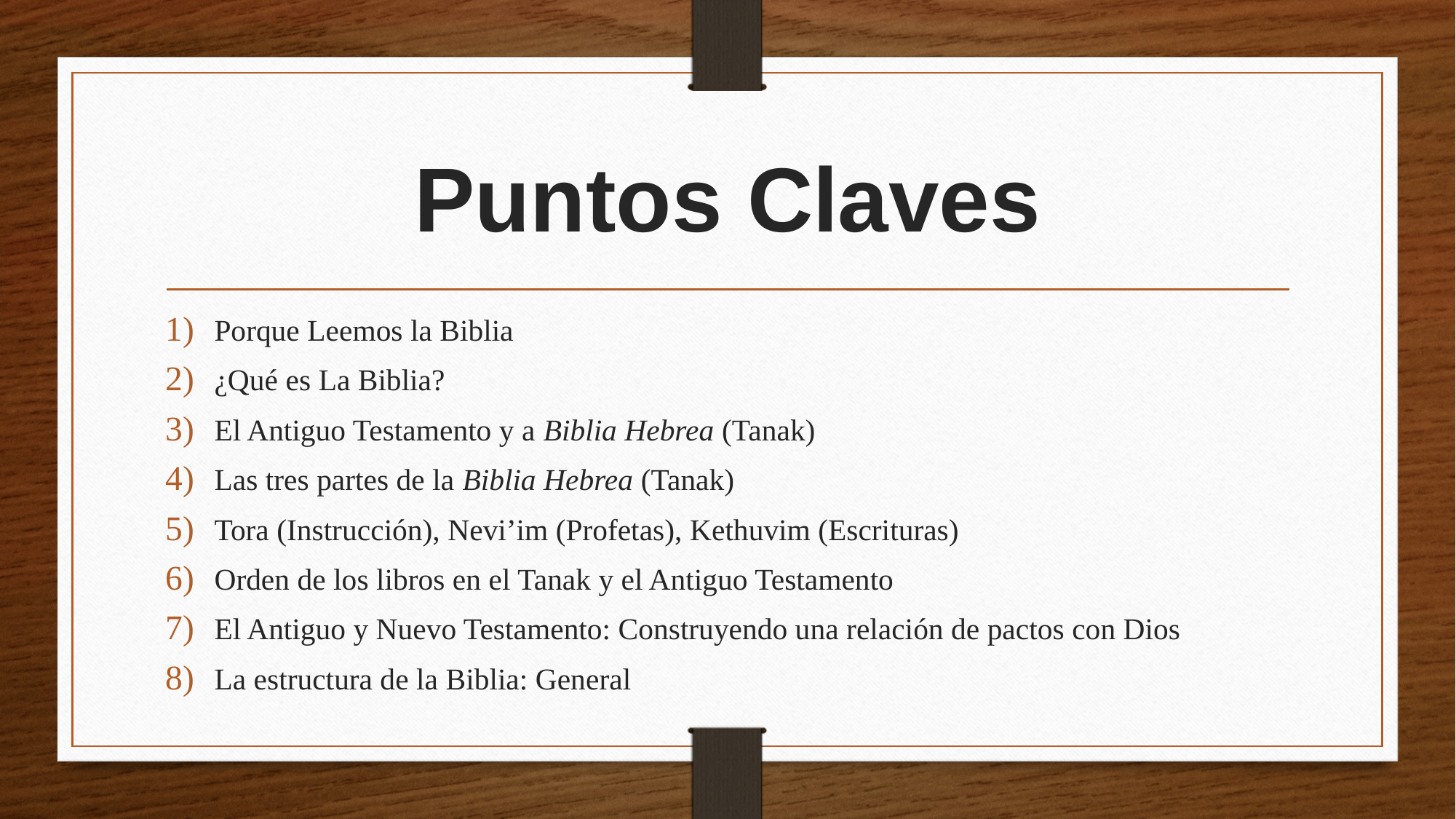

# Puntos Claves
Porque Leemos la Biblia
¿Qué es La Biblia?
El Antiguo Testamento y a Biblia Hebrea (Tanak)
Las tres partes de la Biblia Hebrea (Tanak)
Tora (Instrucción), Nevi’im (Profetas), Kethuvim (Escrituras)
Orden de los libros en el Tanak y el Antiguo Testamento
El Antiguo y Nuevo Testamento: Construyendo una relación de pactos con Dios
La estructura de la Biblia: General